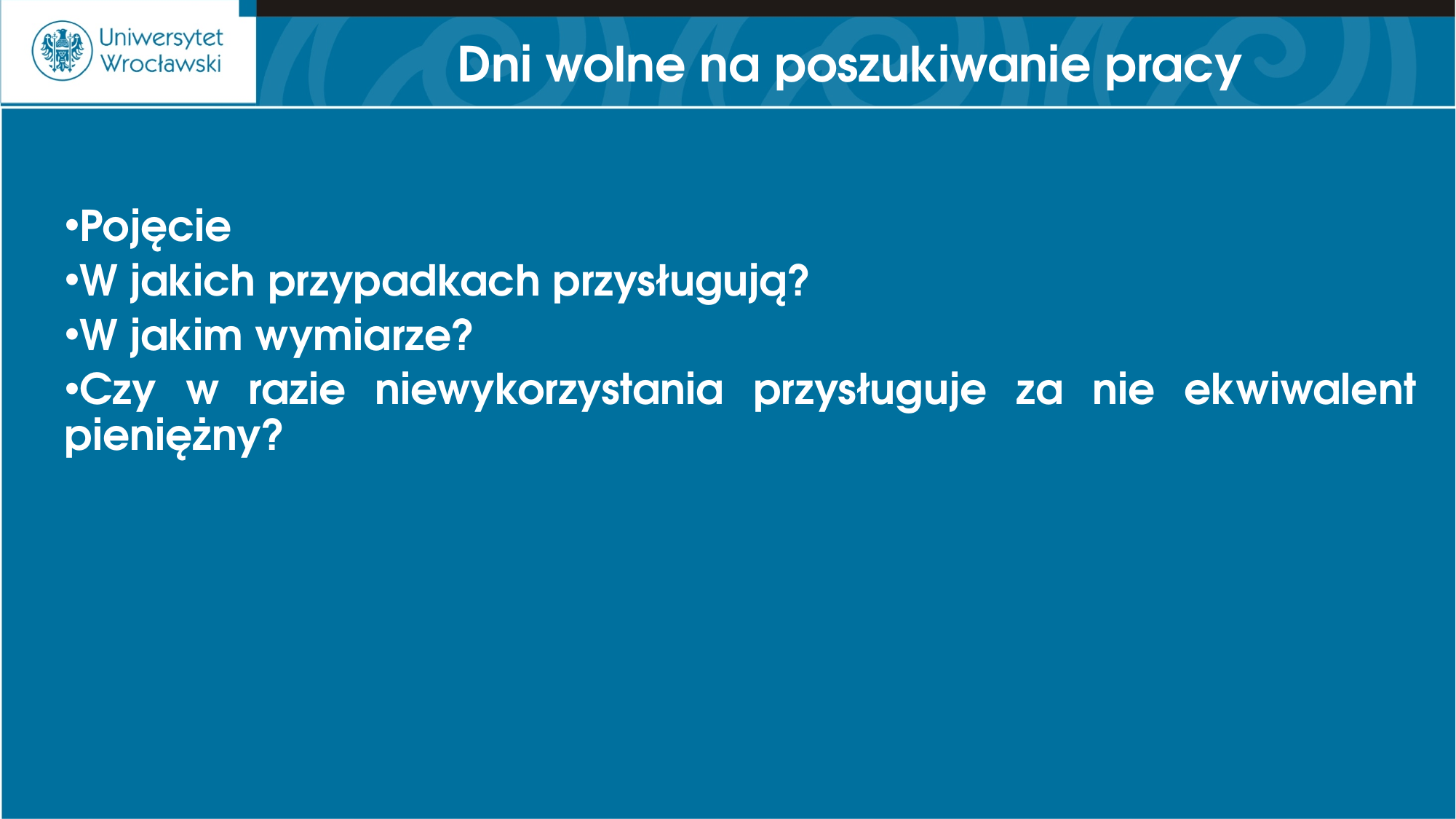

# Dni wolne na poszukiwanie pracy

Pojęcie
W jakich przypadkach przysługują?
W jakim wymiarze?
Czy w razie niewykorzystania przysługuje za nie ekwiwalent pieniężny?